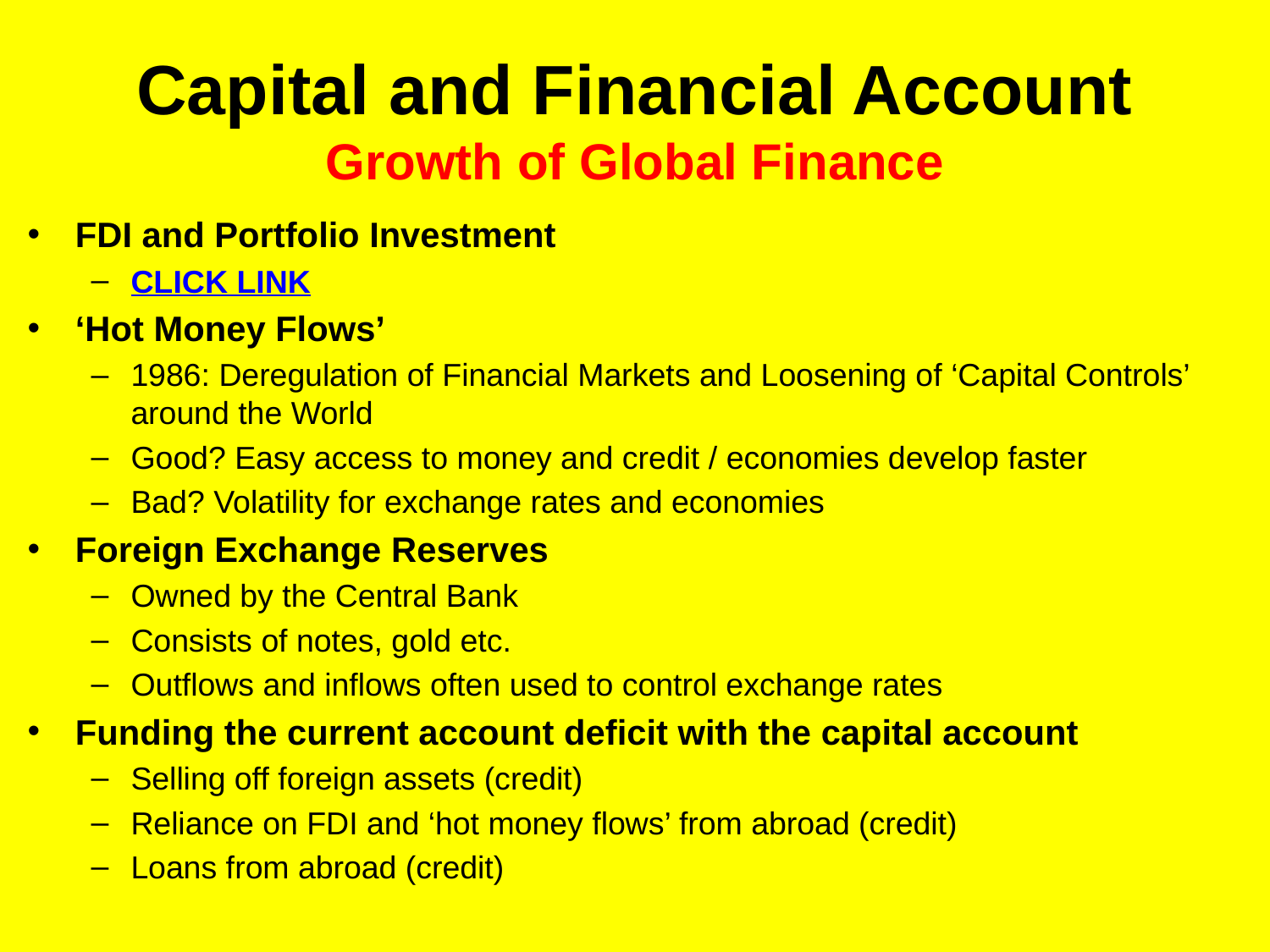

# Capital and Financial Account Growth of Global Finance
FDI and Portfolio Investment
CLICK LINK
‘Hot Money Flows’
1986: Deregulation of Financial Markets and Loosening of ‘Capital Controls’ around the World
Good? Easy access to money and credit / economies develop faster
Bad? Volatility for exchange rates and economies
Foreign Exchange Reserves
Owned by the Central Bank
Consists of notes, gold etc.
Outflows and inflows often used to control exchange rates
Funding the current account deficit with the capital account
Selling off foreign assets (credit)
Reliance on FDI and ‘hot money flows’ from abroad (credit)
Loans from abroad (credit)